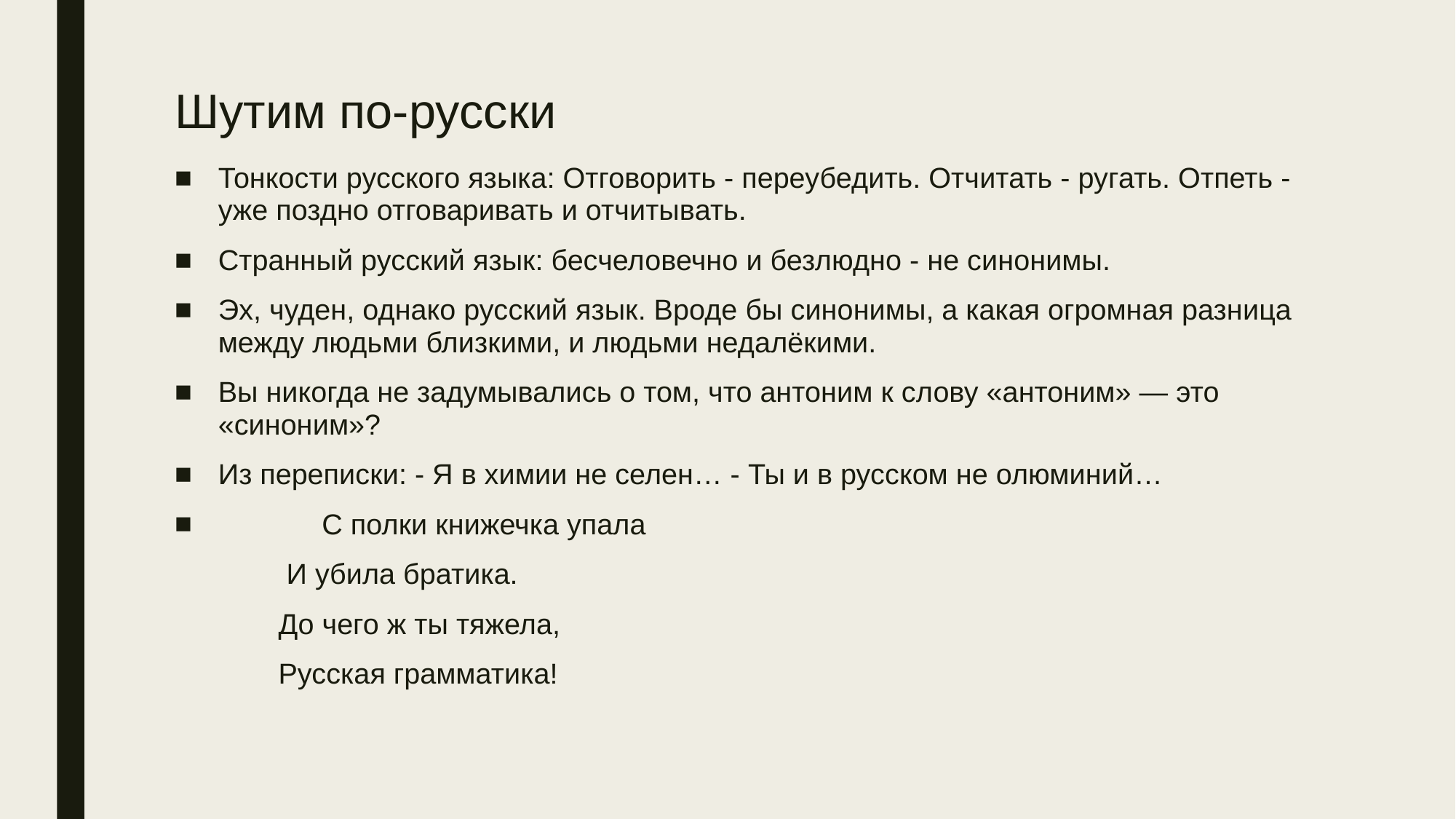

# Шутим по-русски
Тонкости русского языка: Отговорить - переубедить. Отчитать - ругать. Отпеть - уже поздно отговаривать и отчитывать.
Странный русский язык: бесчеловечно и безлюдно - не синонимы.
Эх, чуден, однако русский язык. Вроде бы синонимы, а какая огромная разница между людьми близкими, и людьми недалёкими.
Вы никогда не задумывались о том, что антоним к слову «антоним» — это «синоним»?
Из переписки: - Я в химии не селен… - Ты и в русском не олюминий…
	С полки книжечка упала
	 И убила братика.
	До чего ж ты тяжела,
	Русская грамматика!